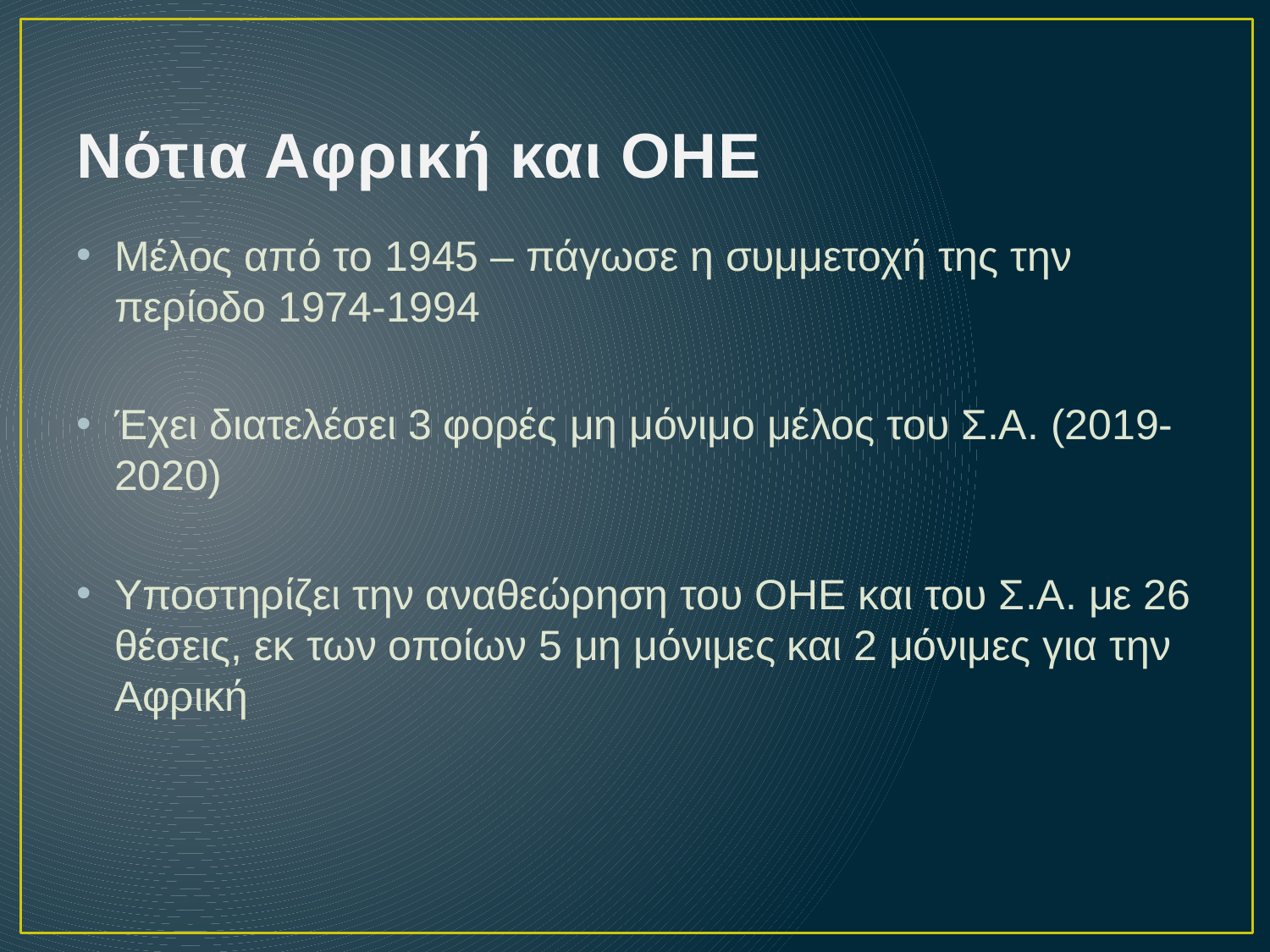

# Νότια Αφρική και ΟΗΕ
Μέλος από το 1945 – πάγωσε η συμμετοχή της την περίοδο 1974-1994

Έχει διατελέσει 3 φορές μη μόνιμο μέλος του Σ.Α. (2019-2020)

Υποστηρίζει την αναθεώρηση του ΟΗΕ και του Σ.Α. με 26 θέσεις, εκ των οποίων 5 μη μόνιμες και 2 μόνιμες για την Αφρική